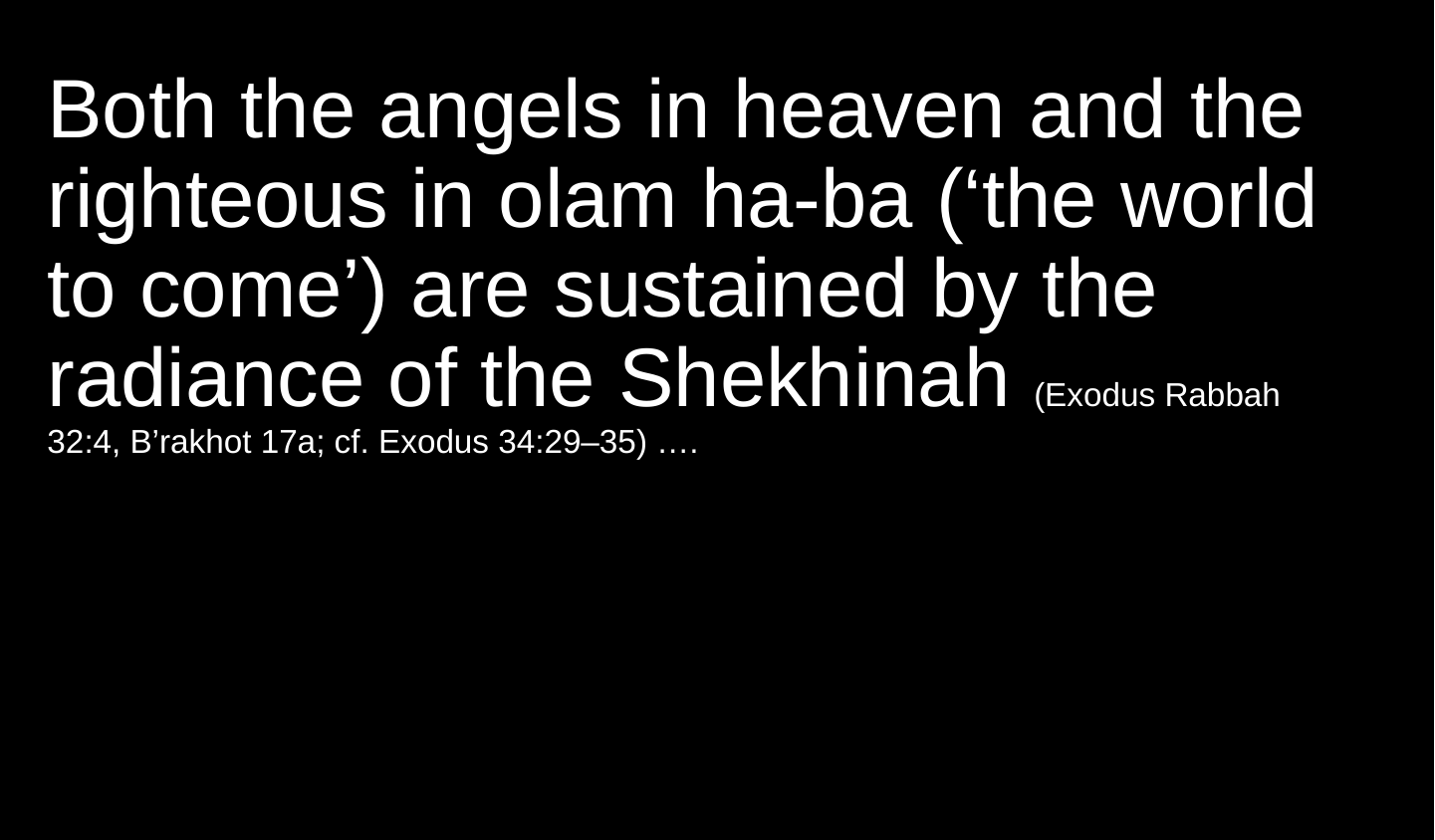

Both the angels in heaven and the righteous in olam ha-ba (‘the world to come’) are sustained by the radiance of the Shekhinah (Exodus Rabbah 32:4, B’rakhot 17a; cf. Exodus 34:29–35) ….